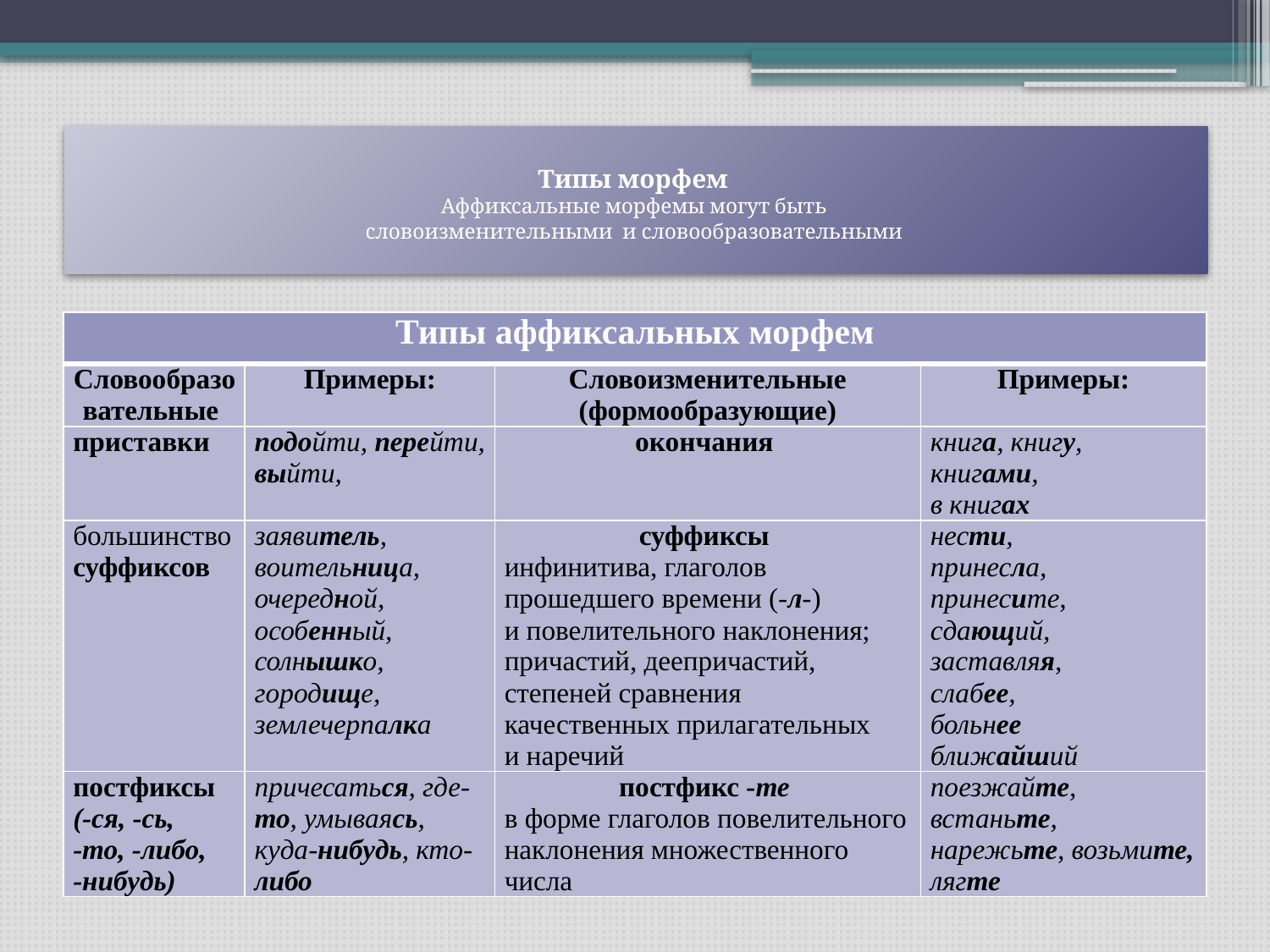

# Типы морфем Аффиксальные морфемы могут быть словоизменительными  и словообразовательными
| Типы аффиксальных морфем |  |  |  |
| --- | --- | --- | --- |
| Словообразовательные | Примеры: | Словоизменительные (формообразующие) | Примеры: |
| приставки | подойти, перейти, выйти, | окончания | книга, книгу, книгами, в книгах |
| большинство суффиксов | заявитель, воительница, очередной, особенный, солнышко, городище, землечерпалка | суффиксы инфинитива, глаголов прошедшего времени (-л-) и повелительного наклонения; причастий, деепричастий, степеней сравнения качественных прилагательных и наречий | нести, принесла, принесите, сдающий, заставляя, слабее, больнее ближайший |
| постфиксы (-ся, -сь, -то, -либо, -нибудь) | причесаться, где-то, умываясь, куда-нибудь, кто-либо | постфикс -те в форме глаголов повелительного наклонения множественного числа | поезжайте, встаньте, нарежьте, возьмите, лягте |